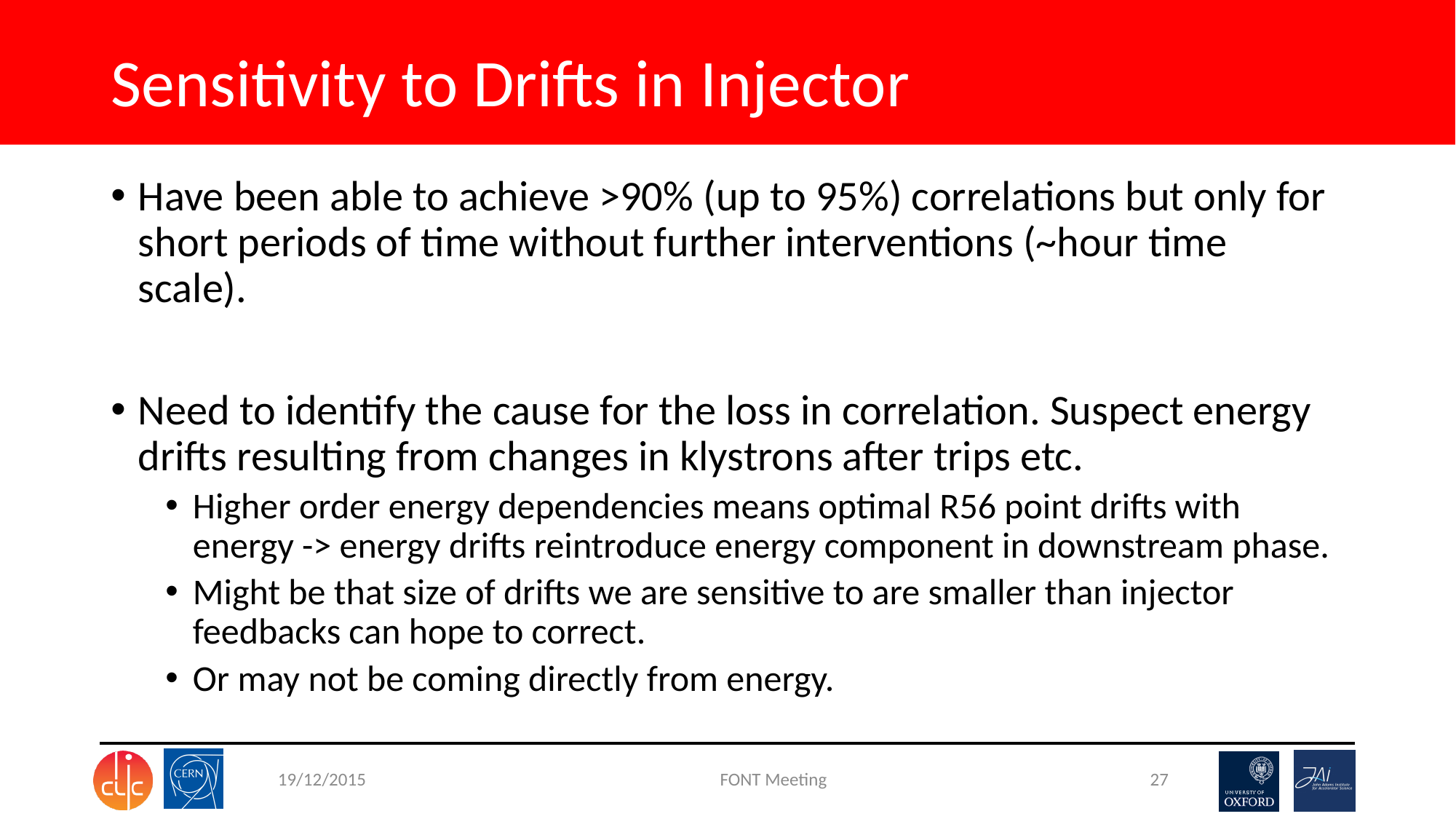

# Sensitivity to Drifts in Injector
Have been able to achieve >90% (up to 95%) correlations but only for short periods of time without further interventions (~hour time scale).

Need to identify the cause for the loss in correlation. Suspect energy drifts resulting from changes in klystrons after trips etc.
Higher order energy dependencies means optimal R56 point drifts with energy -> energy drifts reintroduce energy component in downstream phase.
Might be that size of drifts we are sensitive to are smaller than injector feedbacks can hope to correct.
Or may not be coming directly from energy.

19/12/2015
FONT Meeting
27